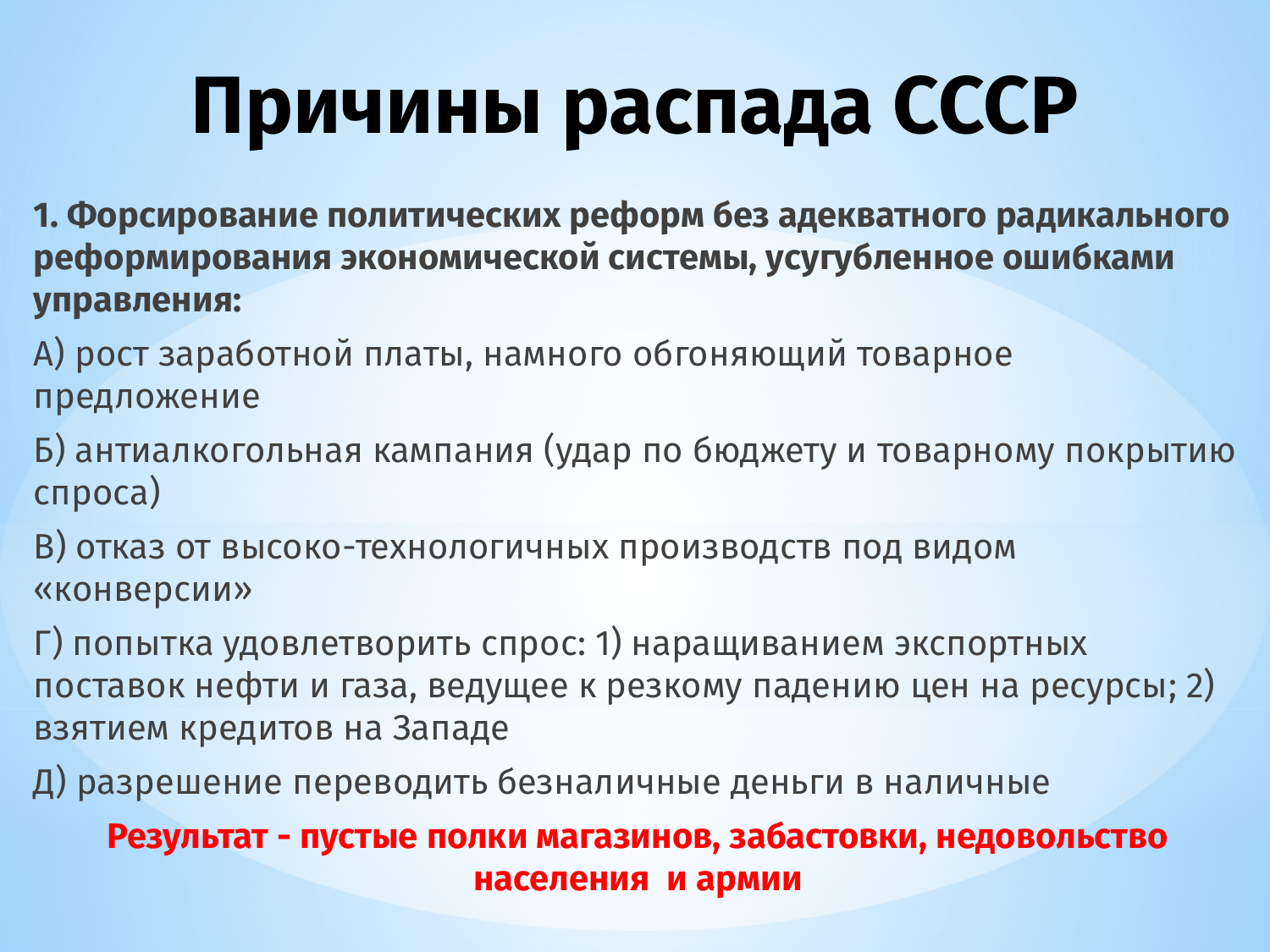

# Причины распада СССР
1. Форсирование политических реформ без адекватного радикального реформирования экономической системы, усугубленное ошибками управления:
А) рост заработной платы, намного обгоняющий товарное предложение
Б) антиалкогольная кампания (удар по бюджету и товарному покрытию спроса)
В) отказ от высоко-технологичных производств под видом «конверсии»
Г) попытка удовлетворить спрос: 1) наращиванием экспортных поставок нефти и газа, ведущее к резкому падению цен на ресурсы; 2) взятием кредитов на Западе
Д) разрешение переводить безналичные деньги в наличные
Результат - пустые полки магазинов, забастовки, недовольство населения  и армии